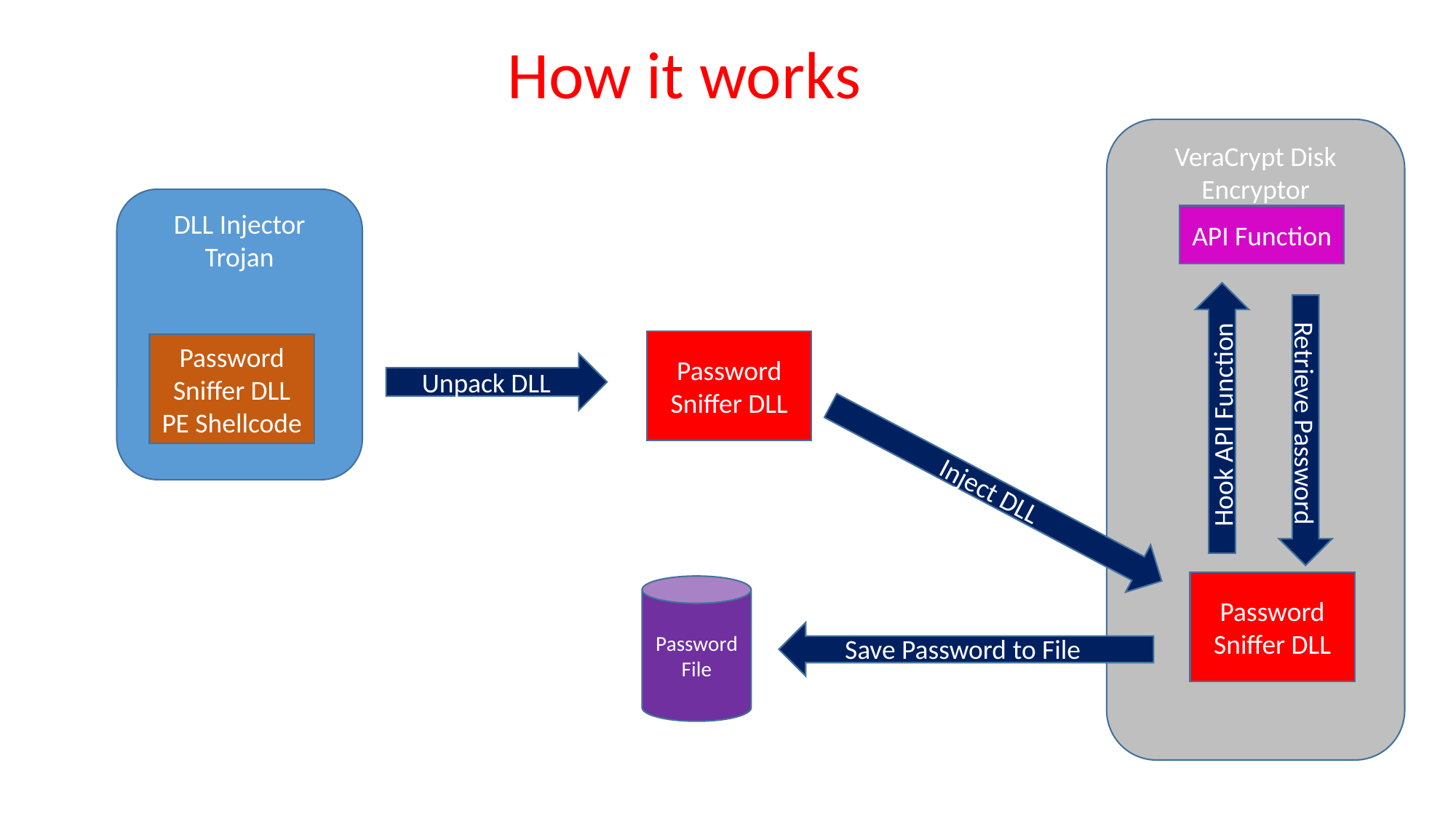

# How it works
VeraCrypt Disk Encryptor
DLL Injector Trojan
API Function
Password Sniffer DLL
Password Sniffer DLL PE Shellcode
Unpack DLL
Hook API Function
Retrieve Password
Inject DLL
Password Sniffer DLL
Password
File

Save Password to File